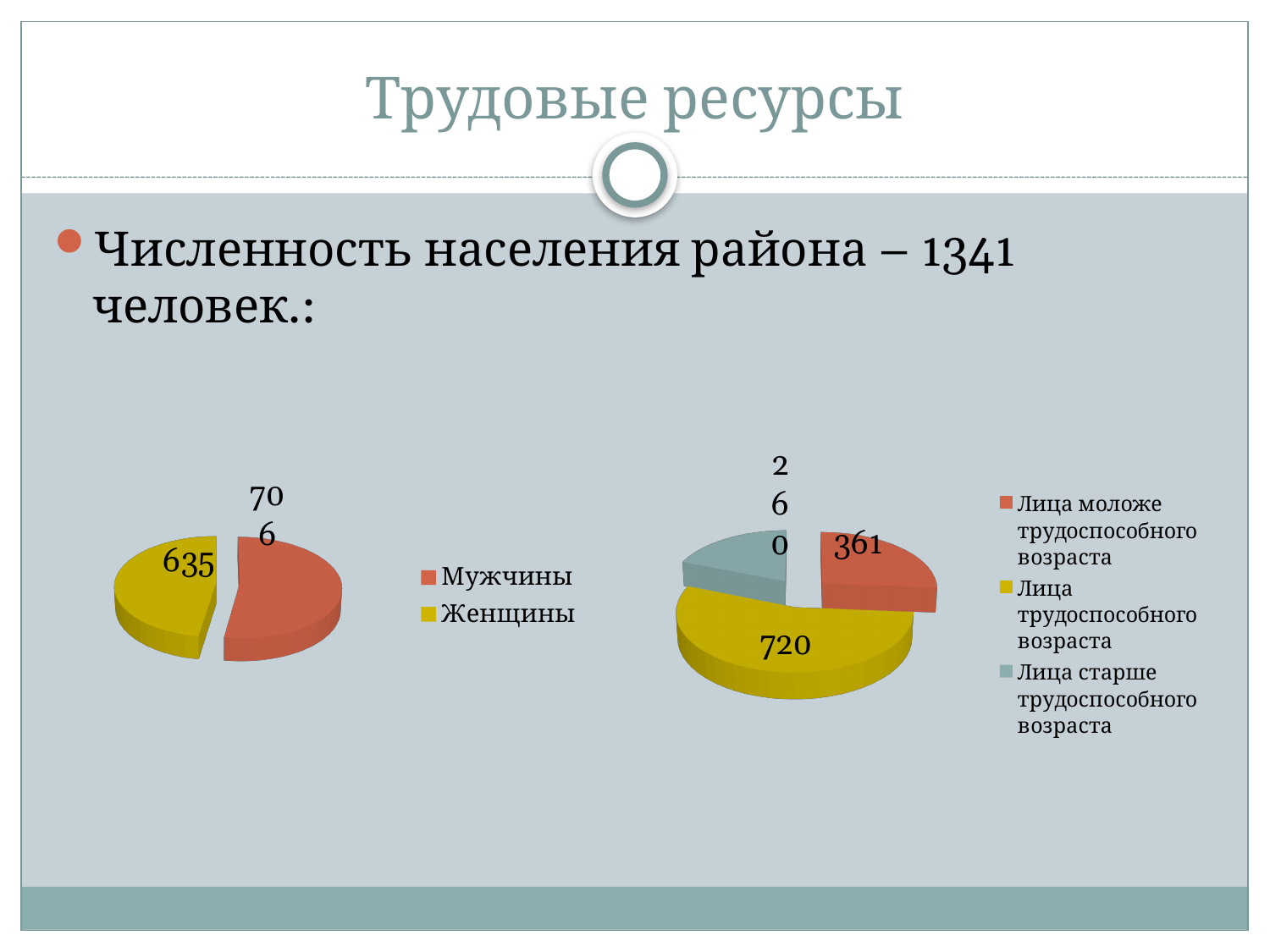

# Трудовые ресурсы
Численность населения района – 1341 человек.:

[unsupported chart]

[unsupported chart]